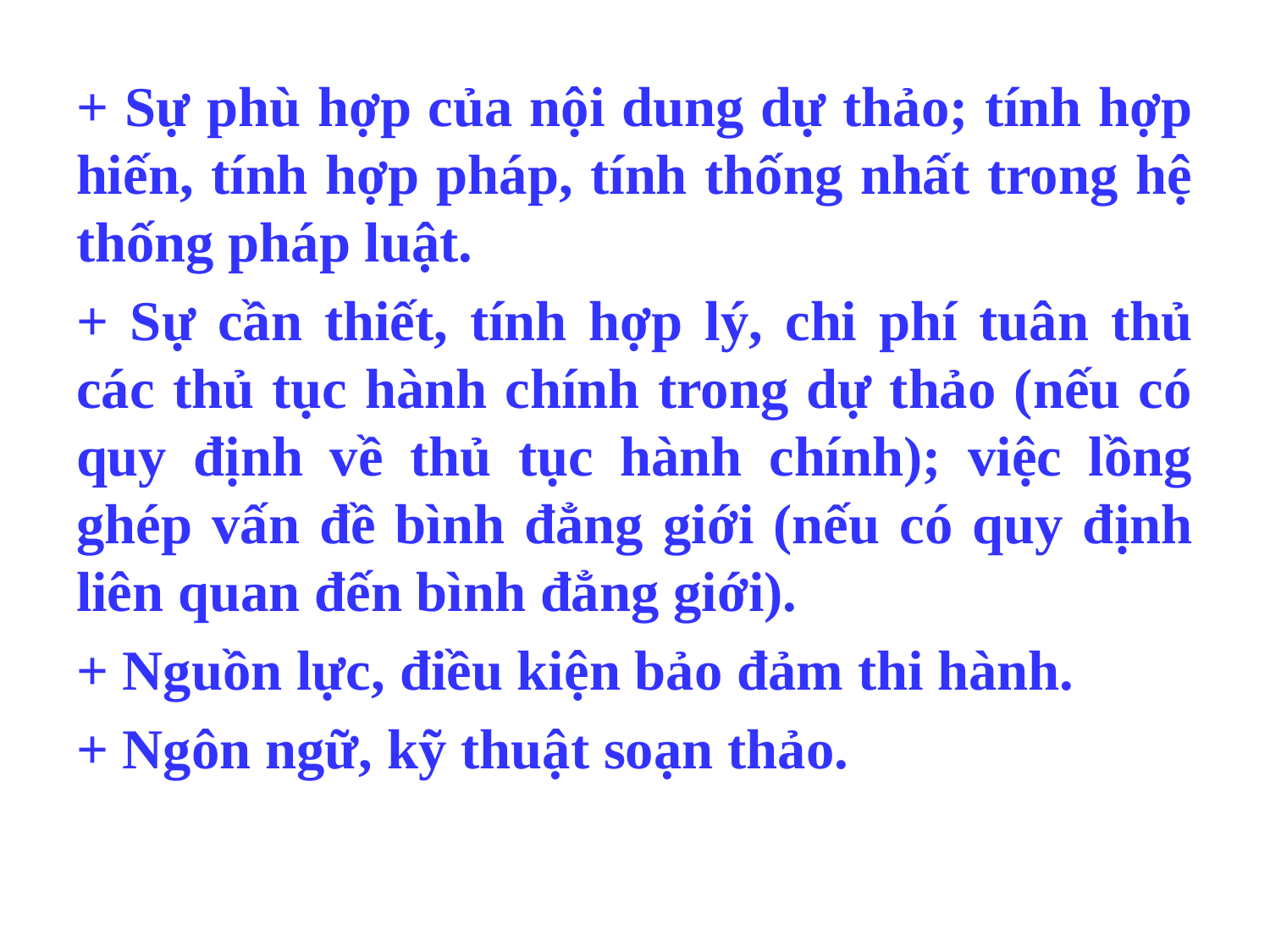

+ Sự phù hợp của nội dung dự thảo; tính hợp hiến, tính hợp pháp, tính thống nhất trong hệ thống pháp luật.
+ Sự cần thiết, tính hợp lý, chi phí tuân thủ các thủ tục hành chính trong dự thảo (nếu có quy định về thủ tục hành chính); việc lồng ghép vấn đề bình đẳng giới (nếu có quy định liên quan đến bình đẳng giới).
+ Nguồn lực, điều kiện bảo đảm thi hành.
+ Ngôn ngữ, kỹ thuật soạn thảo.